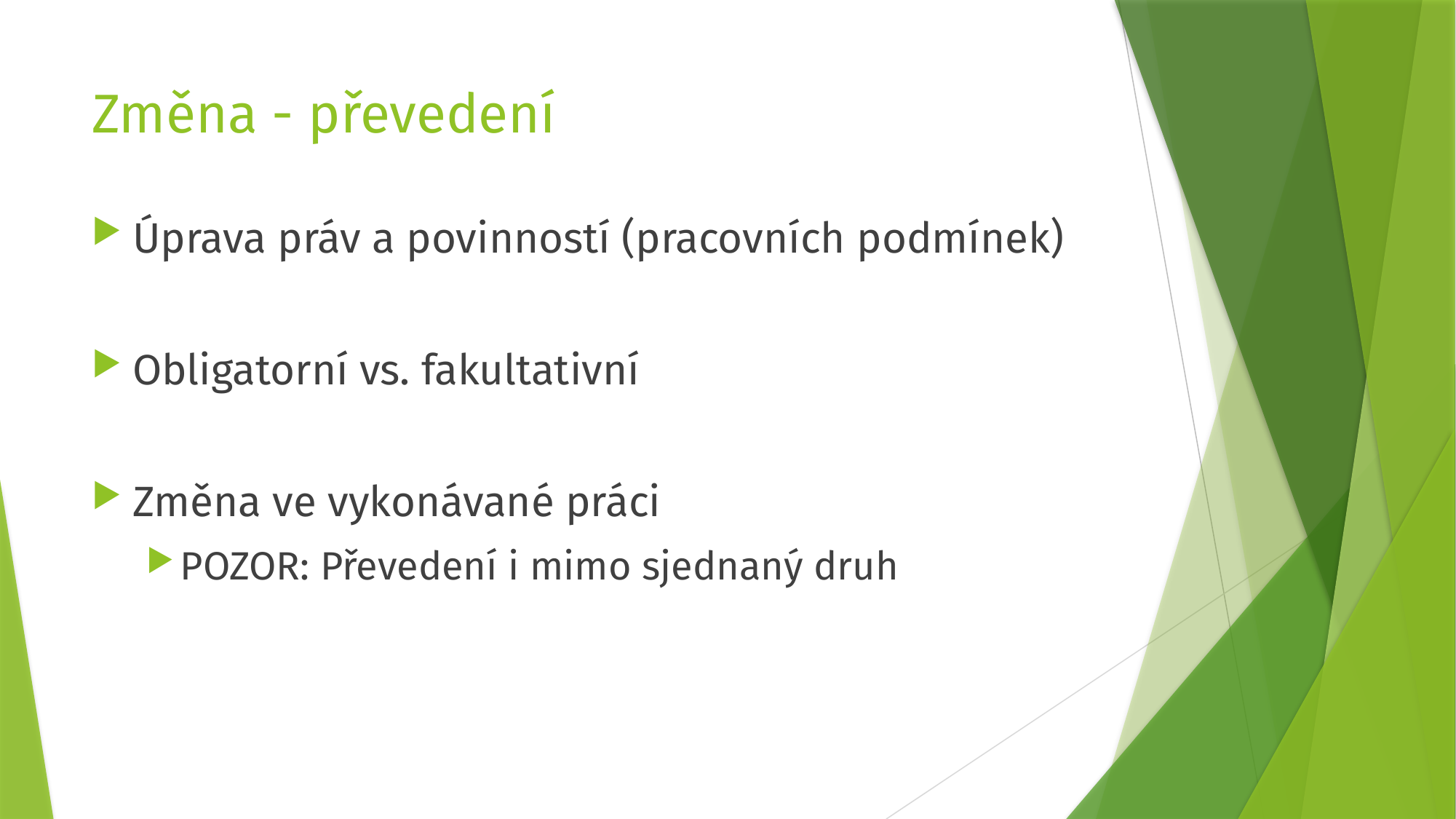

# Změna - převedení
Úprava práv a povinností (pracovních podmínek)

Obligatorní vs. fakultativní

Změna ve vykonávané práci
POZOR: Převedení i mimo sjednaný druh